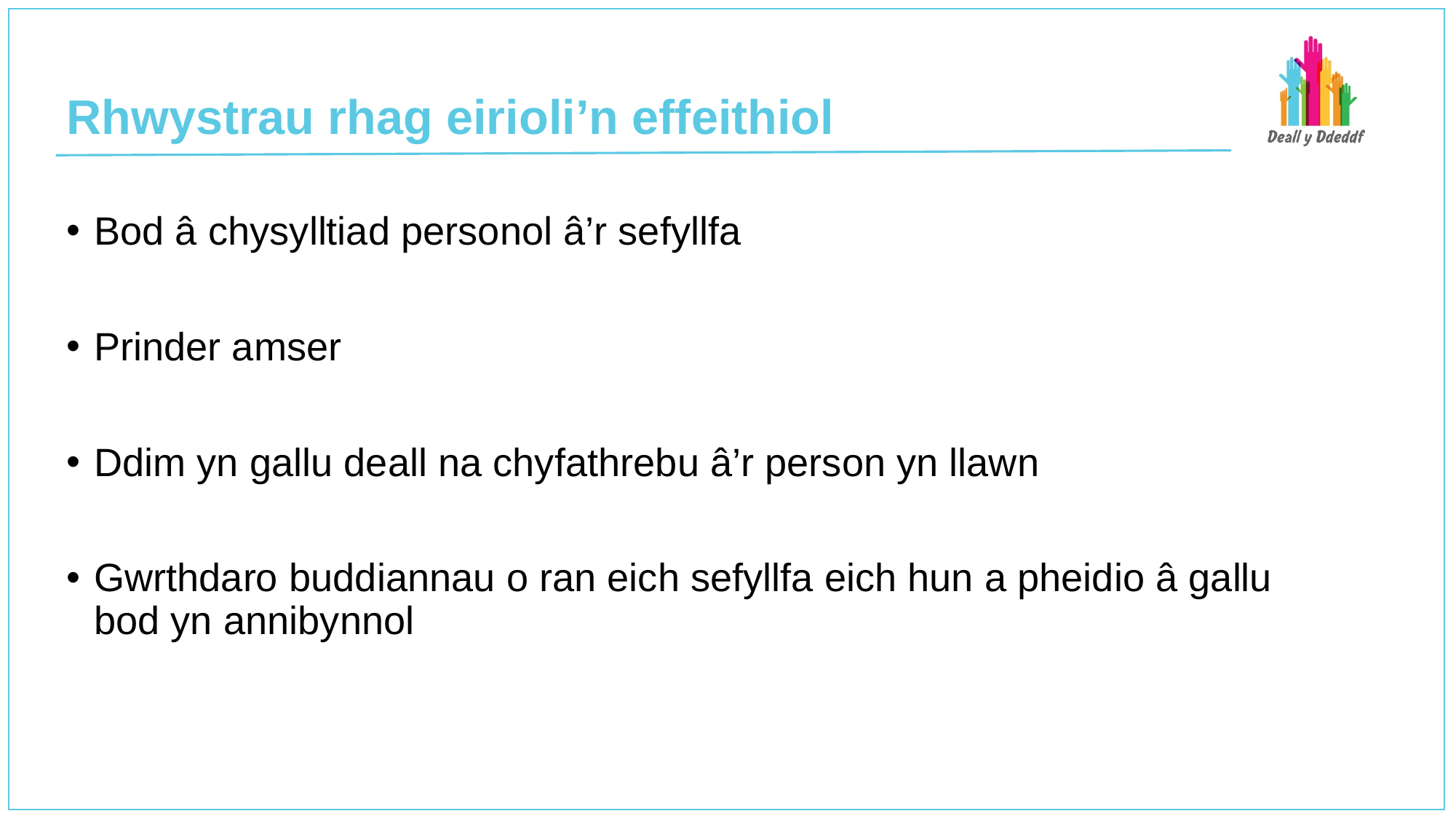

# Rhwystrau rhag eirioli’n effeithiol
Bod â chysylltiad personol â’r sefyllfa

Prinder amser

Ddim yn gallu deall na chyfathrebu â’r person yn llawn

Gwrthdaro buddiannau o ran eich sefyllfa eich hun a pheidio â gallu bod yn annibynnol